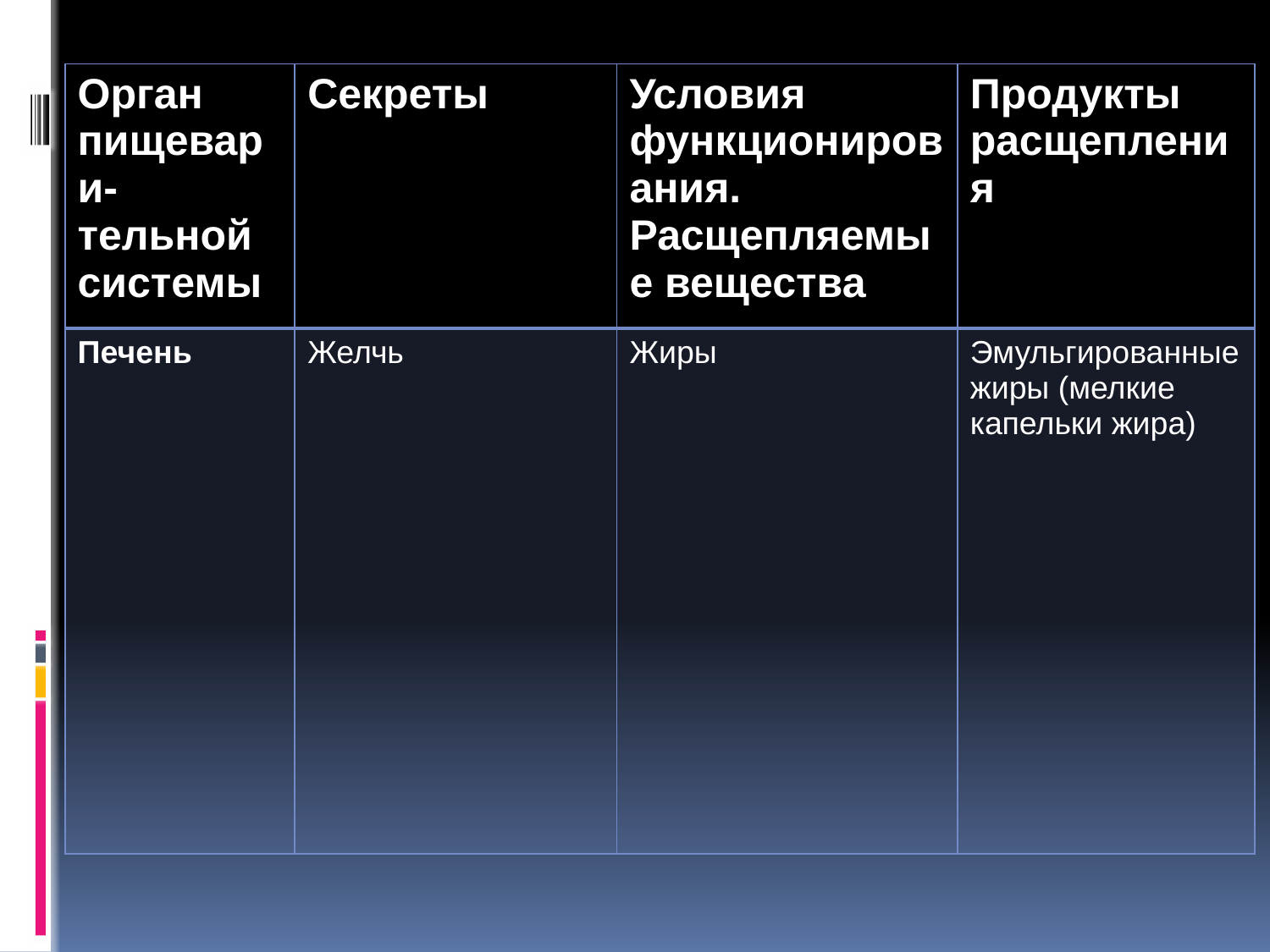

| Орган пищевари- тельной системы | Секреты | Условия функционирования. Расщепляемые вещества | Продукты расщепления |
| --- | --- | --- | --- |
| Печень | Желчь | Жиры | Эмульгированные жиры (мелкие капельки жира) |
#